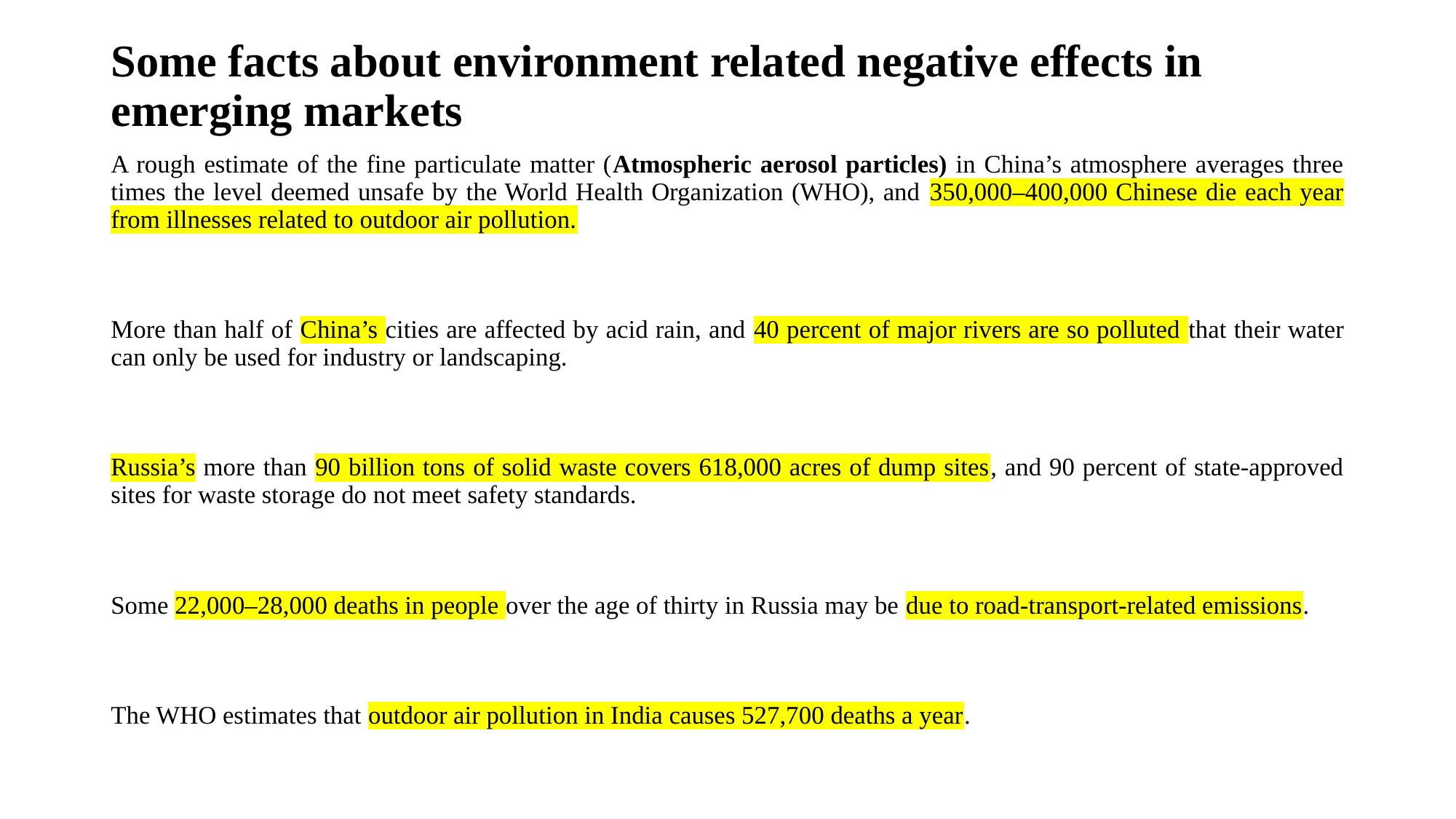

# Some facts about environment related negative effects in emerging markets
A rough estimate of the fine particulate matter (Atmospheric aerosol particles) in China’s atmosphere averages three times the level deemed unsafe by the World Health Organization (WHO), and 350,000–400,000 Chinese die each year from illnesses related to outdoor air pollution.

More than half of China’s cities are affected by acid rain, and 40 percent of major rivers are so polluted that their water can only be used for industry or landscaping.

Russia’s more than 90 billion tons of solid waste covers 618,000 acres of dump sites, and 90 percent of state-approved sites for waste storage do not meet safety standards.

Some 22,000–28,000 deaths in people over the age of thirty in Russia may be due to road-transport-related emissions.

The WHO estimates that outdoor air pollution in India causes 527,700 deaths a year.